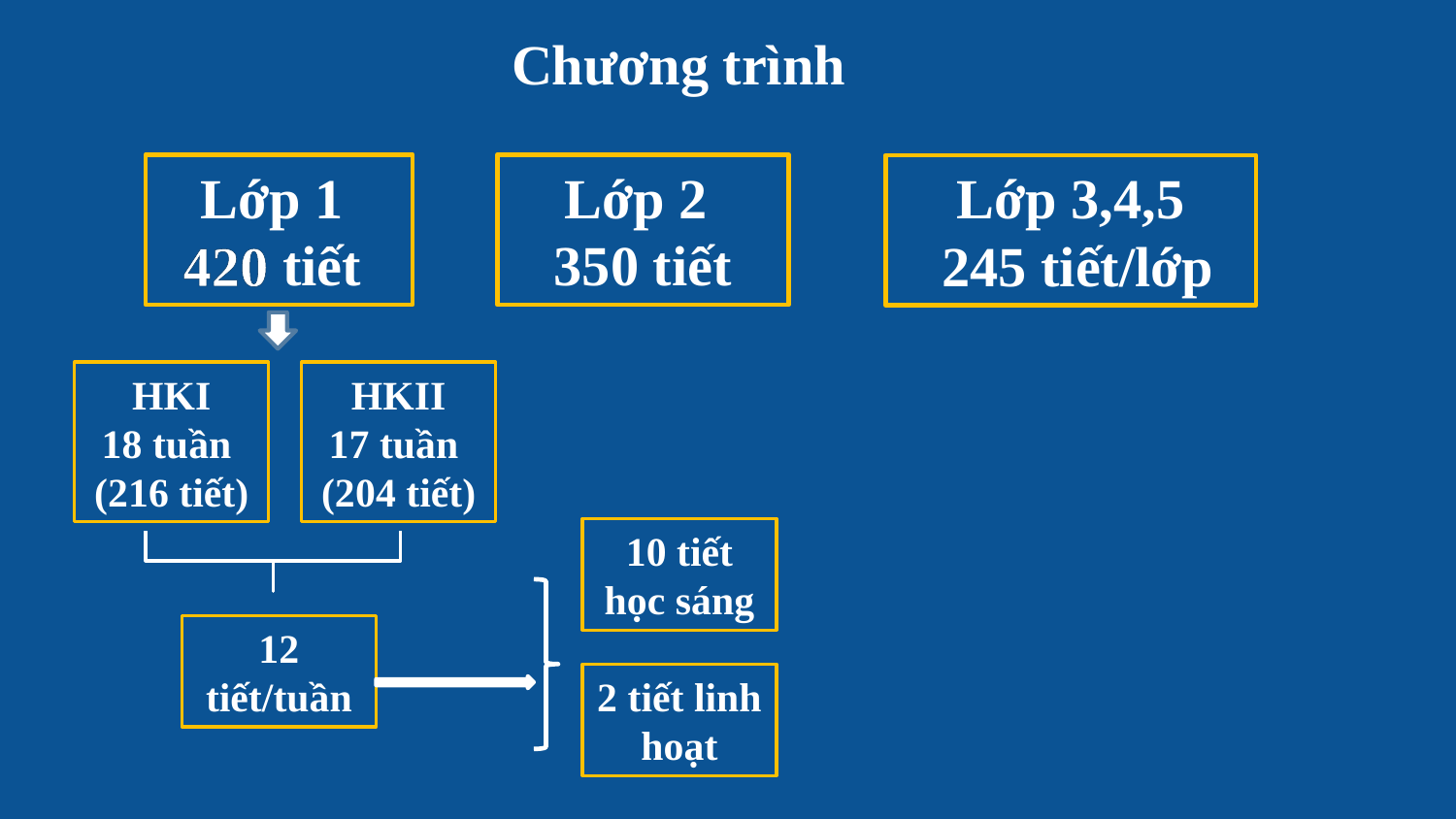

Chương trình
Lớp 2
350 tiết
Lớp 1
420 tiết
Lớp 3,4,5
 245 tiết/lớp

HKII
17 tuần
(204 tiết)
HKI
18 tuần
(216 tiết)

10 tiết học sáng

12 tiết/tuần
2 tiết linh hoạt